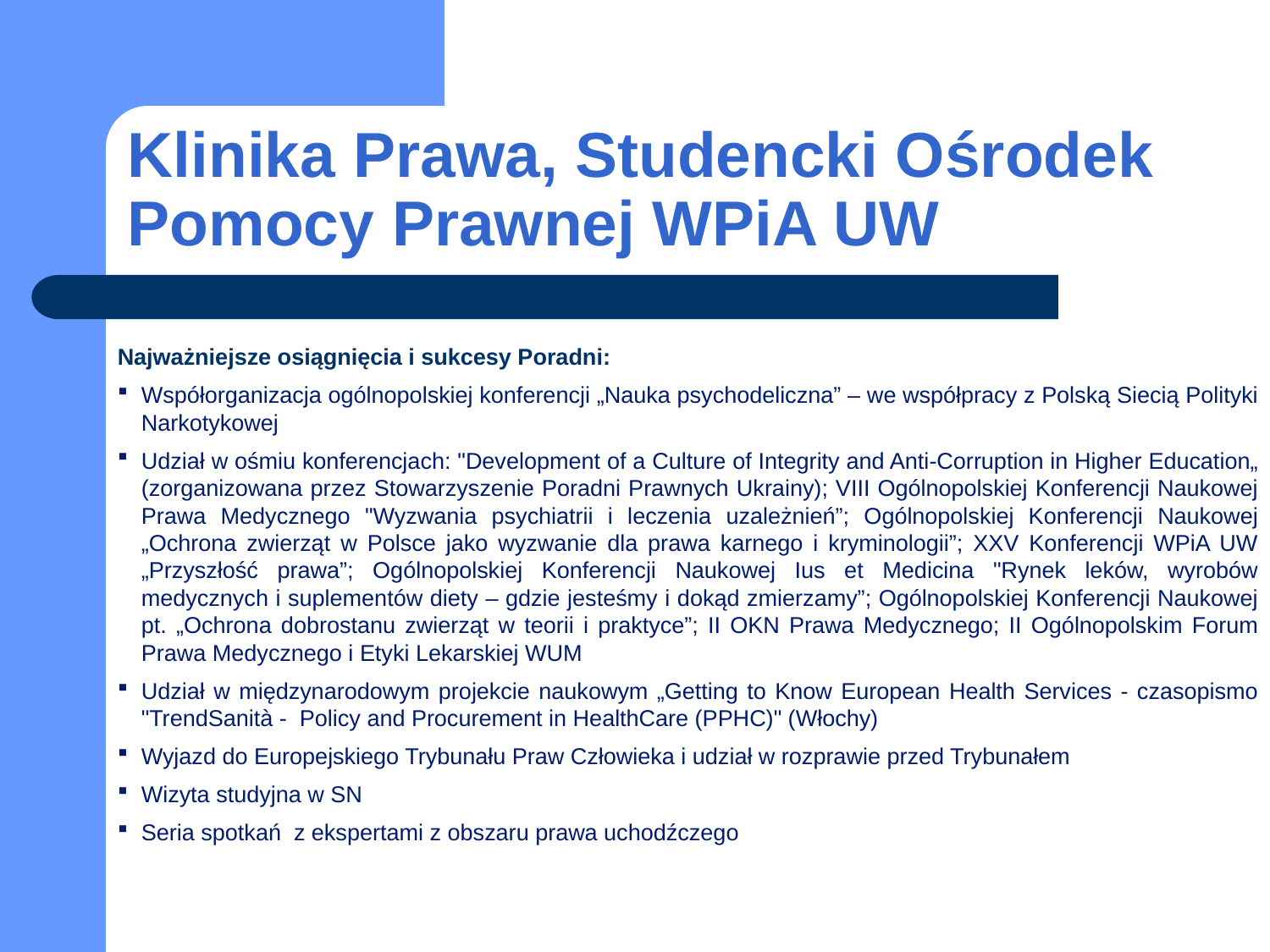

# Klinika Prawa, Studencki Ośrodek Pomocy Prawnej WPiA UW
Najważniejsze osiągnięcia i sukcesy Poradni:
Współorganizacja ogólnopolskiej konferencji „Nauka psychodeliczna” – we współpracy z Polską Siecią Polityki Narkotykowej
Udział w ośmiu konferencjach: "Development of a Culture of Integrity and Anti-Corruption in Higher Education„ (zorganizowana przez Stowarzyszenie Poradni Prawnych Ukrainy); VIII Ogólnopolskiej Konferencji Naukowej Prawa Medycznego "Wyzwania psychiatrii i leczenia uzależnień”; Ogólnopolskiej Konferencji Naukowej „Ochrona zwierząt w Polsce jako wyzwanie dla prawa karnego i kryminologii”; XXV Konferencji WPiA UW „Przyszłość prawa”; Ogólnopolskiej Konferencji Naukowej Ius et Medicina "Rynek leków, wyrobów medycznych i suplementów diety – gdzie jesteśmy i dokąd zmierzamy”; Ogólnopolskiej Konferencji Naukowej pt. „Ochrona dobrostanu zwierząt w teorii i praktyce”; II OKN Prawa Medycznego; II Ogólnopolskim Forum Prawa Medycznego i Etyki Lekarskiej WUM
Udział w międzynarodowym projekcie naukowym „Getting to Know European Health Services - czasopismo "TrendSanità -  Policy and Procurement in HealthCare (PPHC)" (Włochy)
Wyjazd do Europejskiego Trybunału Praw Człowieka i udział w rozprawie przed Trybunałem
Wizyta studyjna w SN
Seria spotkań  z ekspertami z obszaru prawa uchodźczego